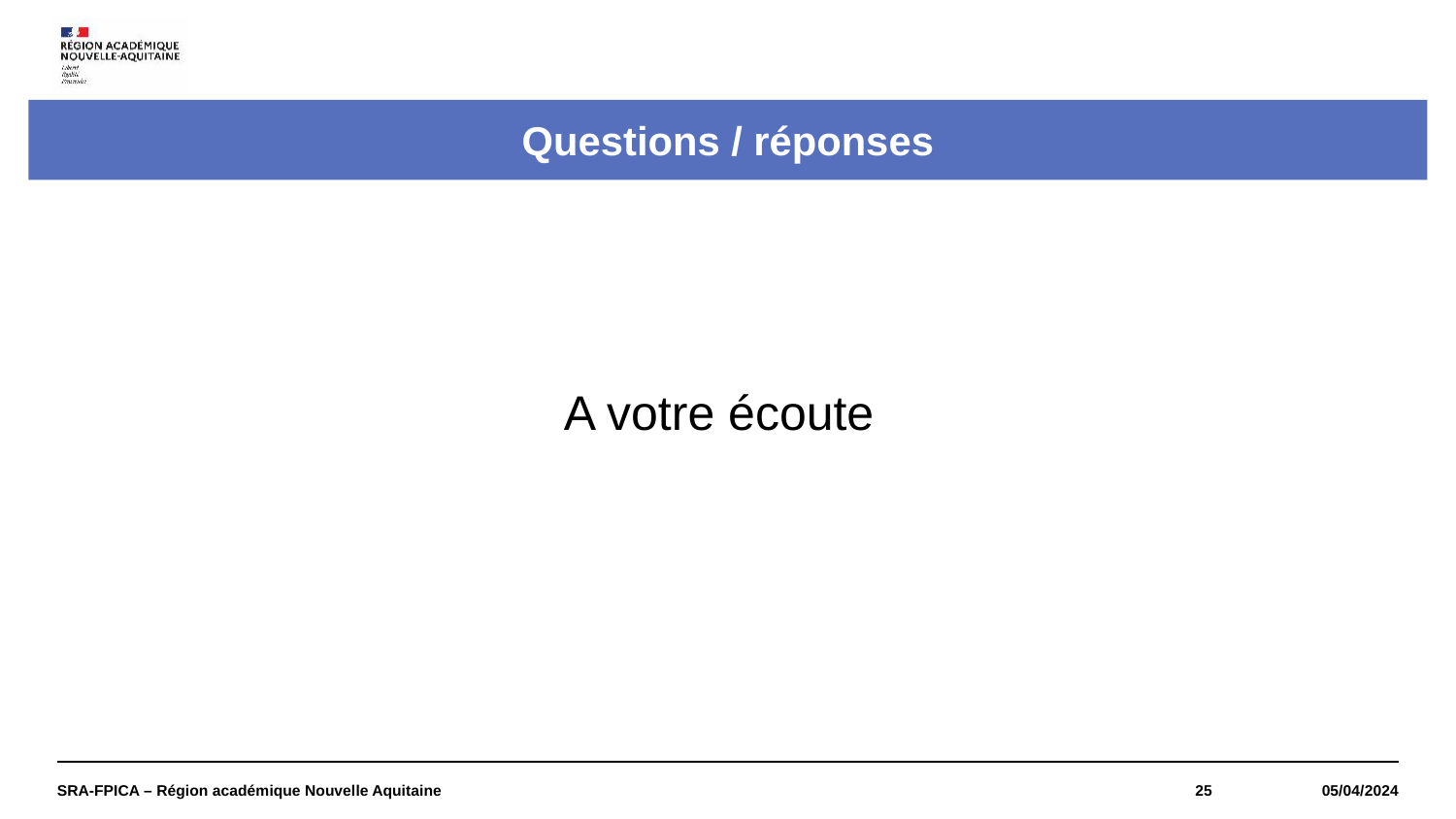

Questions / réponses
A votre écoute

SRA-FPICA – Région académique Nouvelle Aquitaine
25
05/04/2024